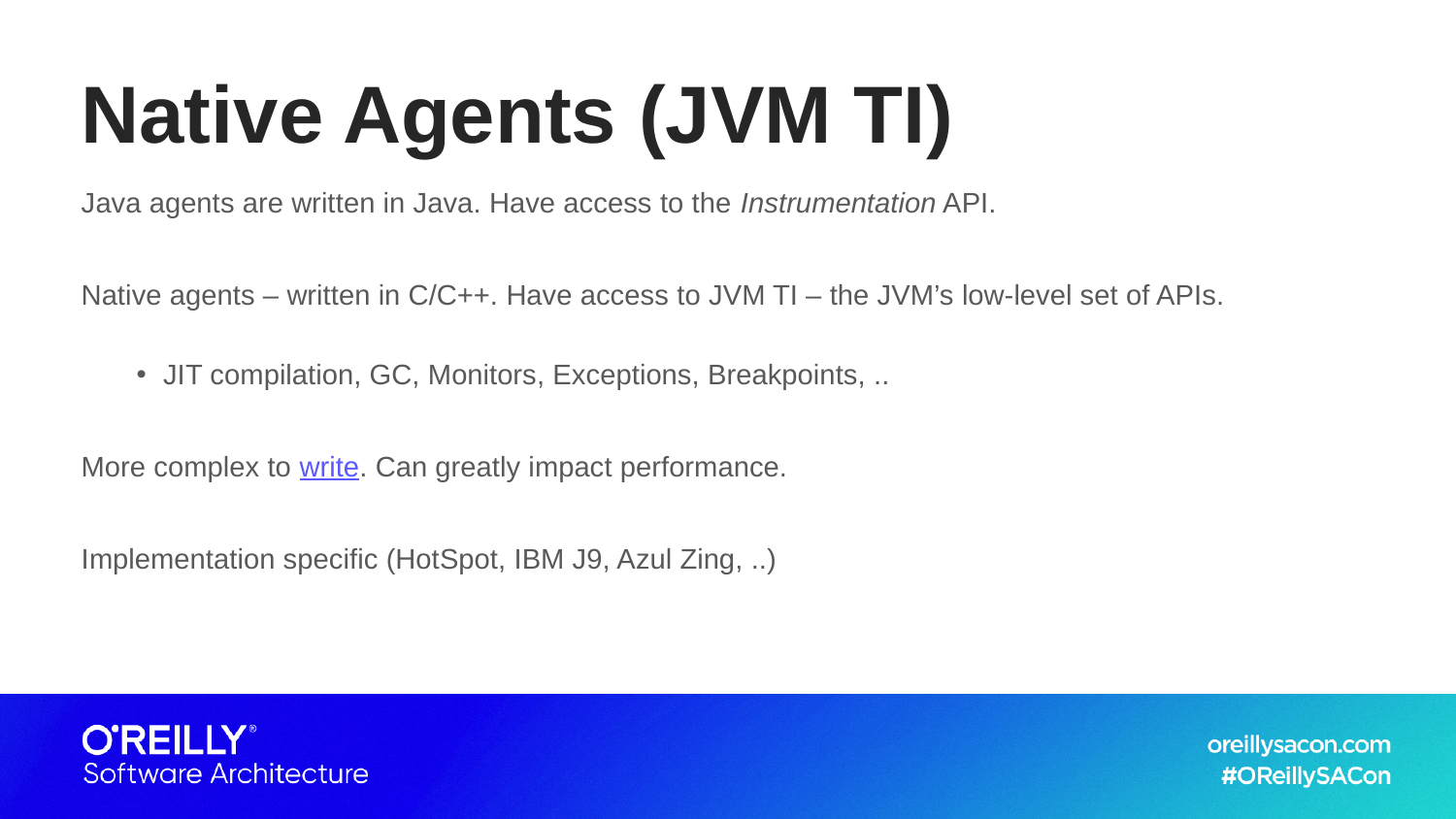

# Native Agents (JVM TI)
Java agents are written in Java. Have access to the Instrumentation API.

Native agents – written in C/C++. Have access to JVM TI – the JVM’s low-level set of APIs.

JIT compilation, GC, Monitors, Exceptions, Breakpoints, ..

More complex to write. Can greatly impact performance.

Implementation specific (HotSpot, IBM J9, Azul Zing, ..)